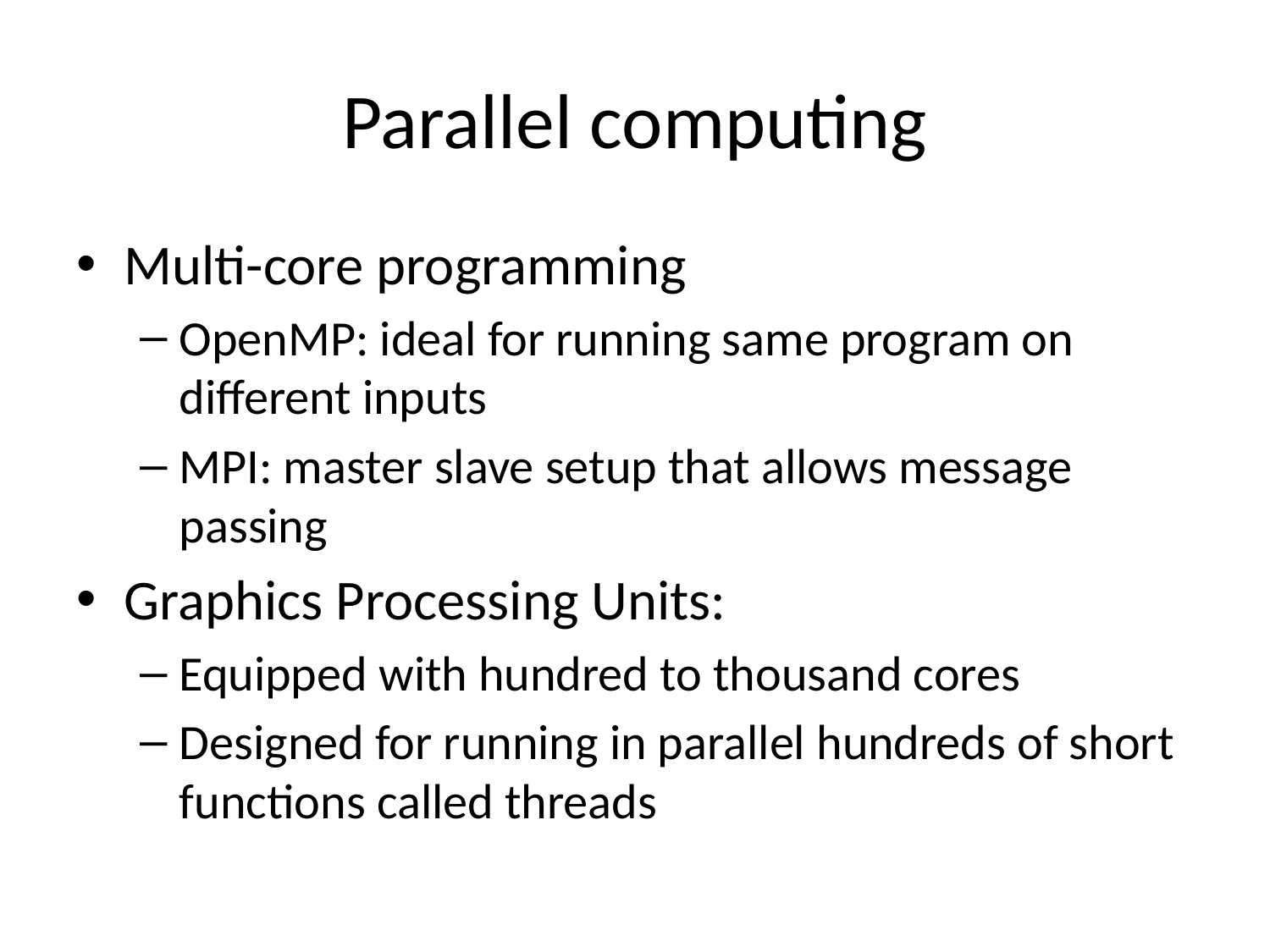

# Parallel computing
Multi-core programming
OpenMP: ideal for running same program on different inputs
MPI: master slave setup that allows message passing
Graphics Processing Units:
Equipped with hundred to thousand cores
Designed for running in parallel hundreds of short functions called threads